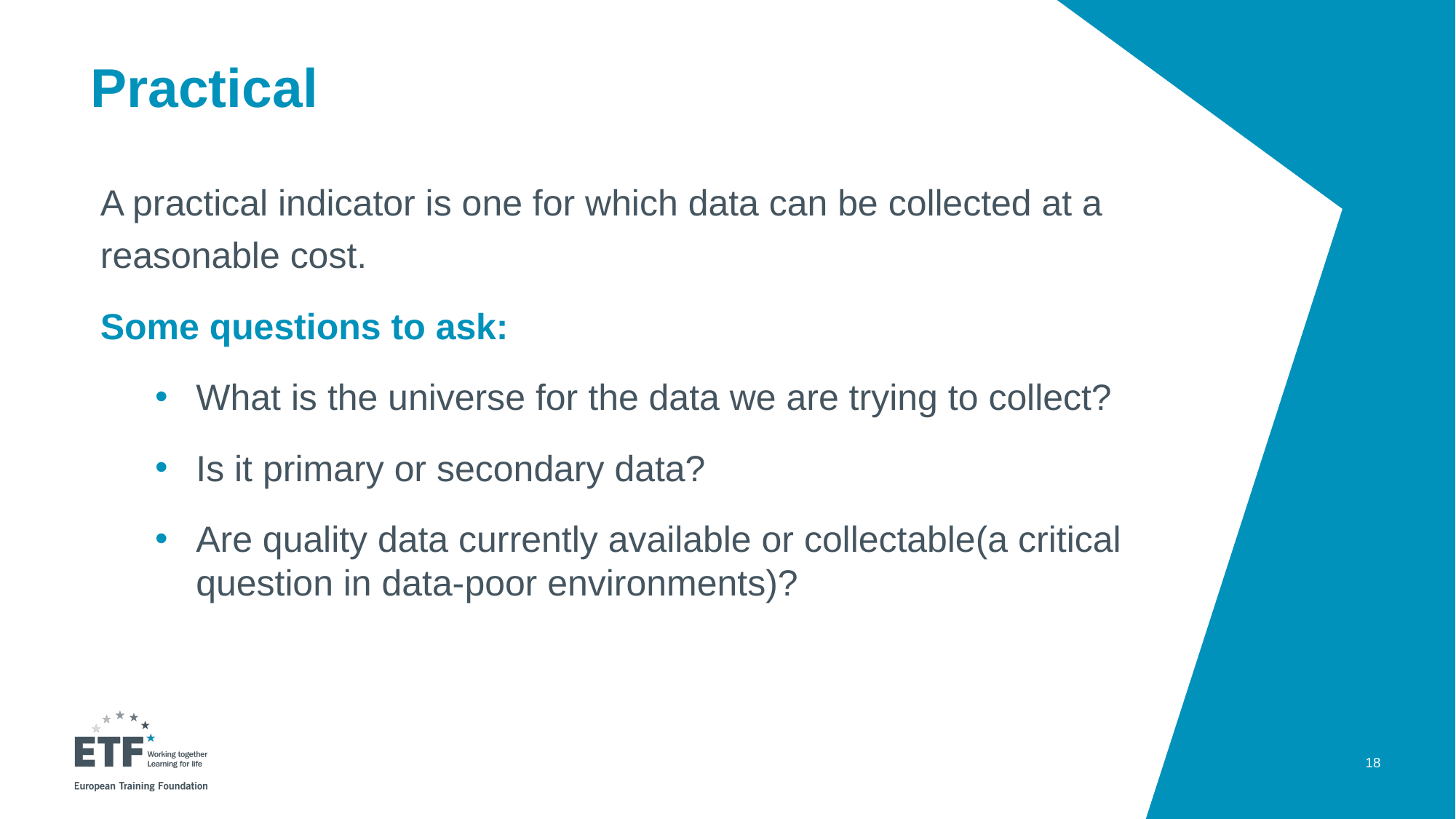

# Practical
A practical indicator is one for which data can be collected at a reasonable cost.
Some questions to ask:
What is the universe for the data we are trying to collect?
Is it primary or secondary data?
Are quality data currently available or collectable(a critical question in data-poor environments)?

18